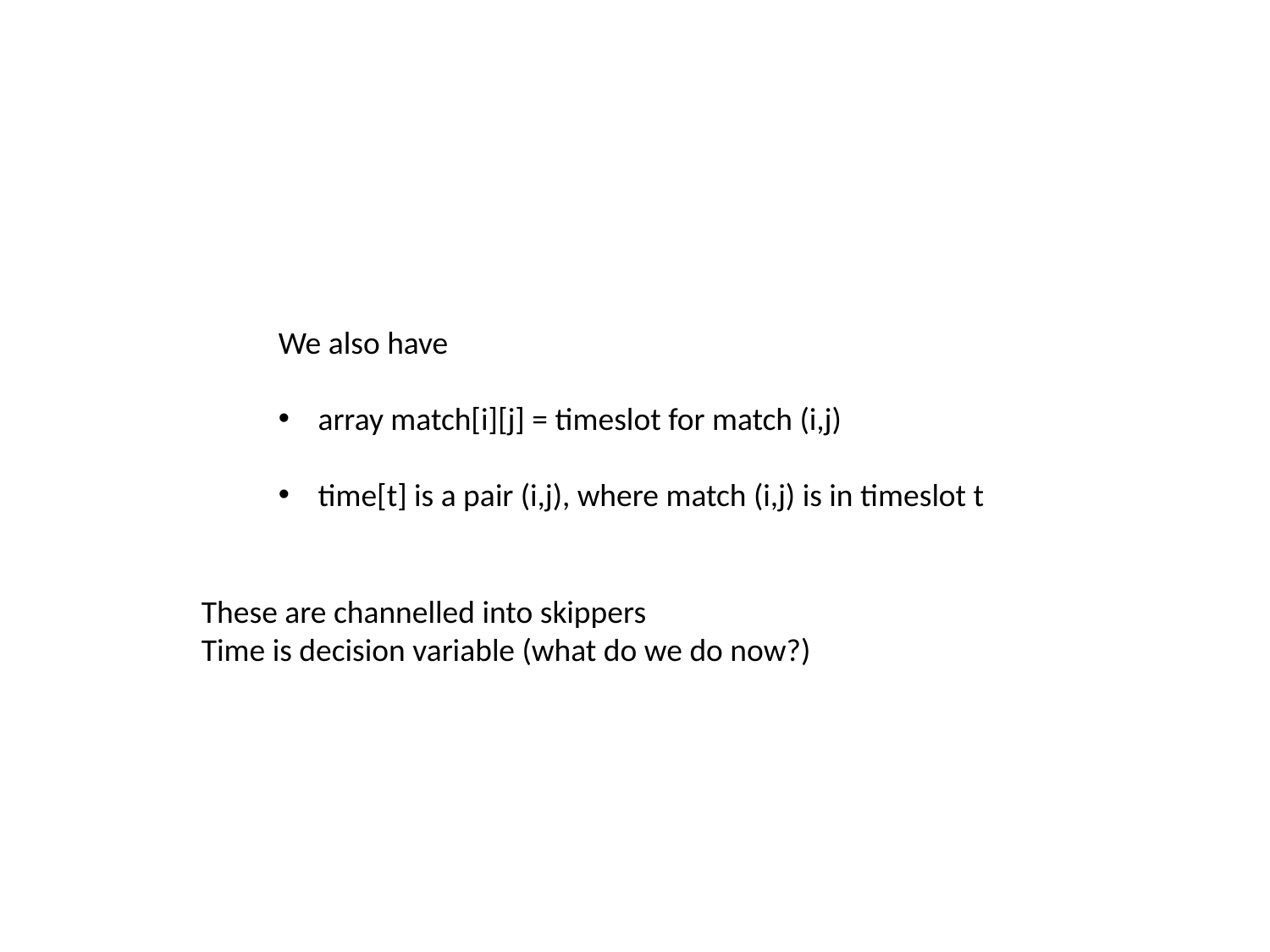

We also have

array match[i][j] = timeslot for match (i,j)

time[t] is a pair (i,j), where match (i,j) is in timeslot t
These are channelled into skippers
Time is decision variable (what do we do now?)